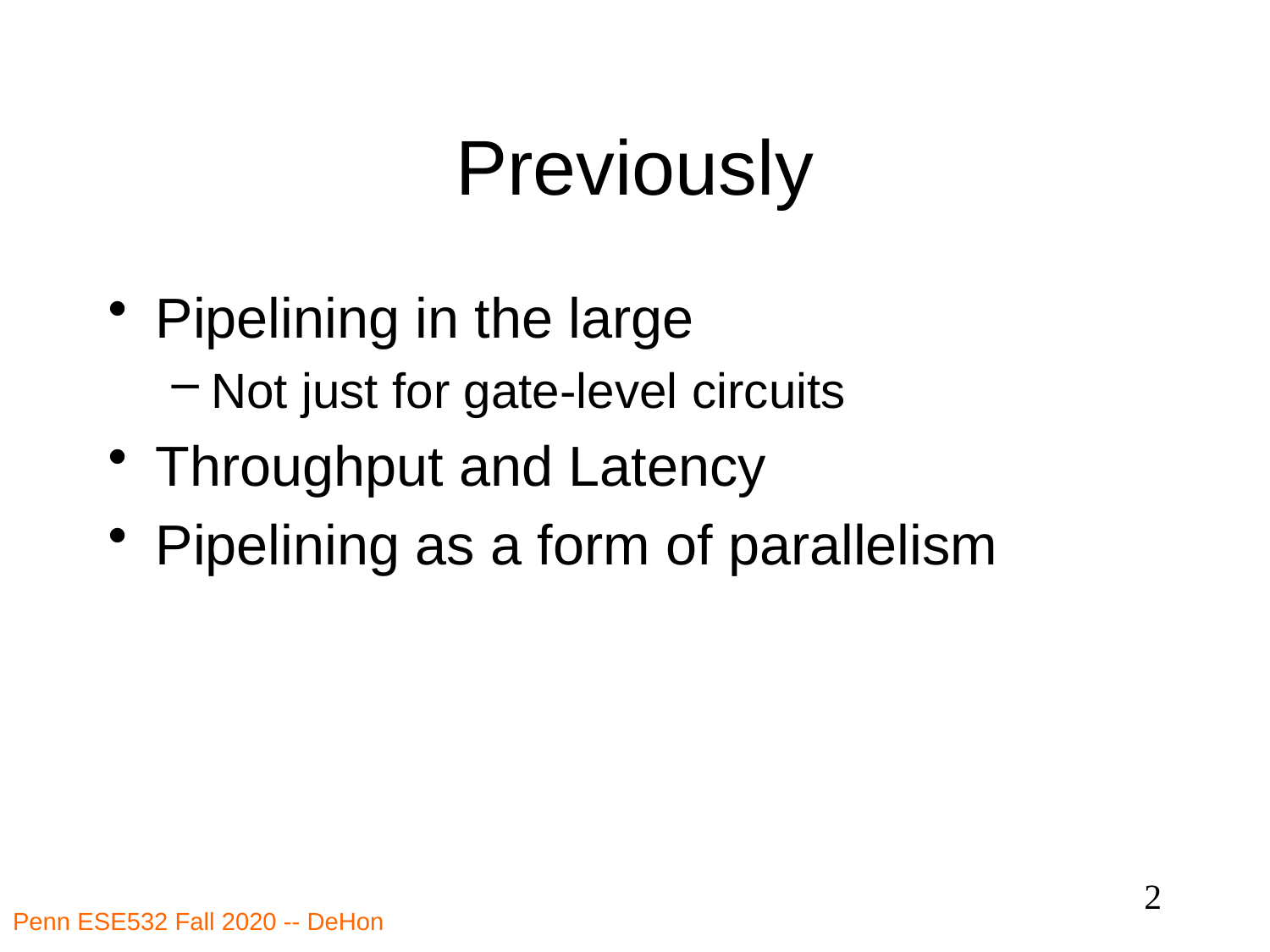

# Previously
Pipelining in the large
Not just for gate-level circuits
Throughput and Latency
Pipelining as a form of parallelism
2
Penn ESE532 Fall 2020 -- DeHon